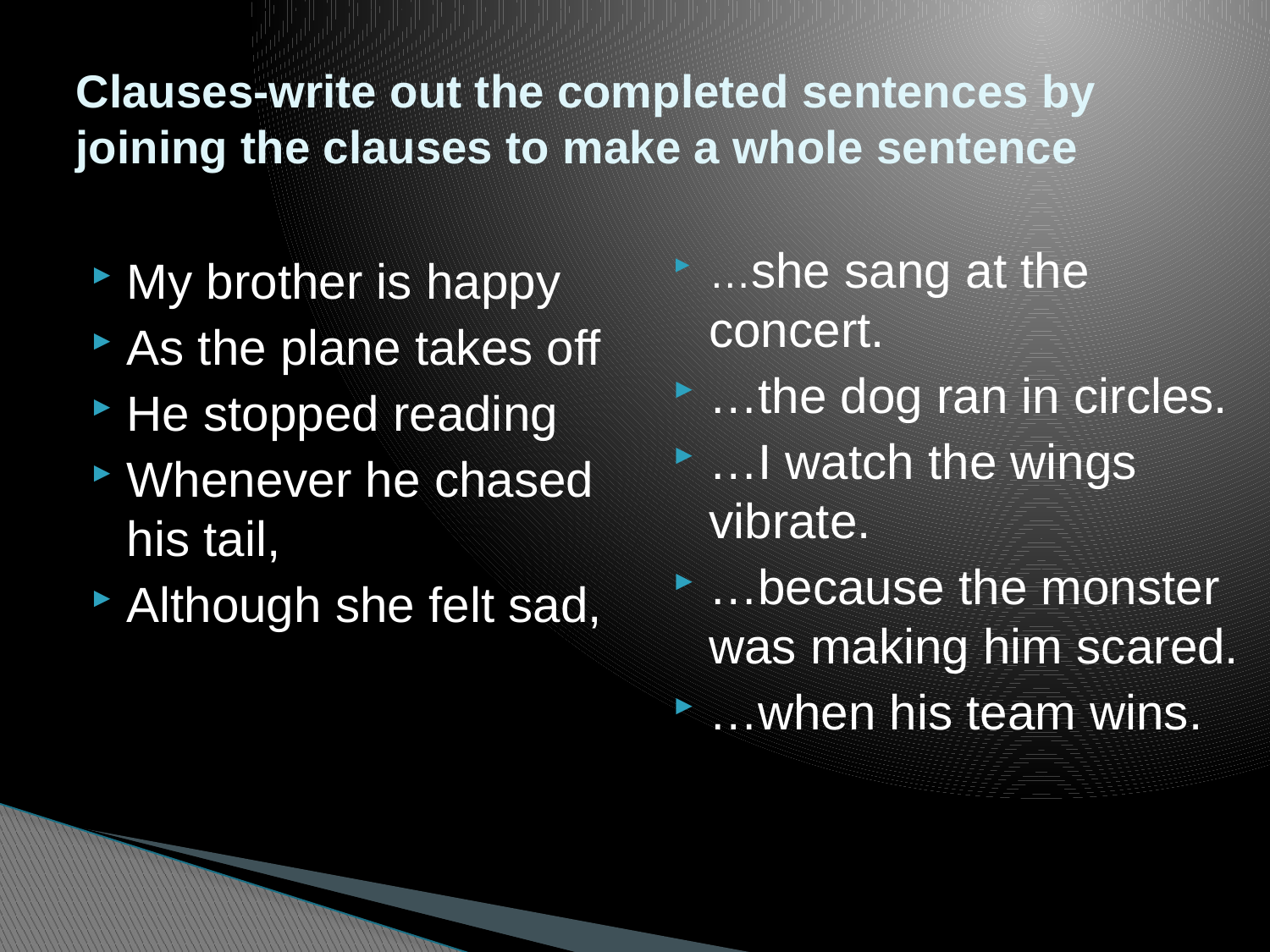

# Clauses-write out the completed sentences by joining the clauses to make a whole sentence
…she sang at the concert.
…the dog ran in circles.
…I watch the wings vibrate.
…because the monster was making him scared.
…when his team wins.

My brother is happy
As the plane takes off
He stopped reading
Whenever he chased his tail,
Although she felt sad,